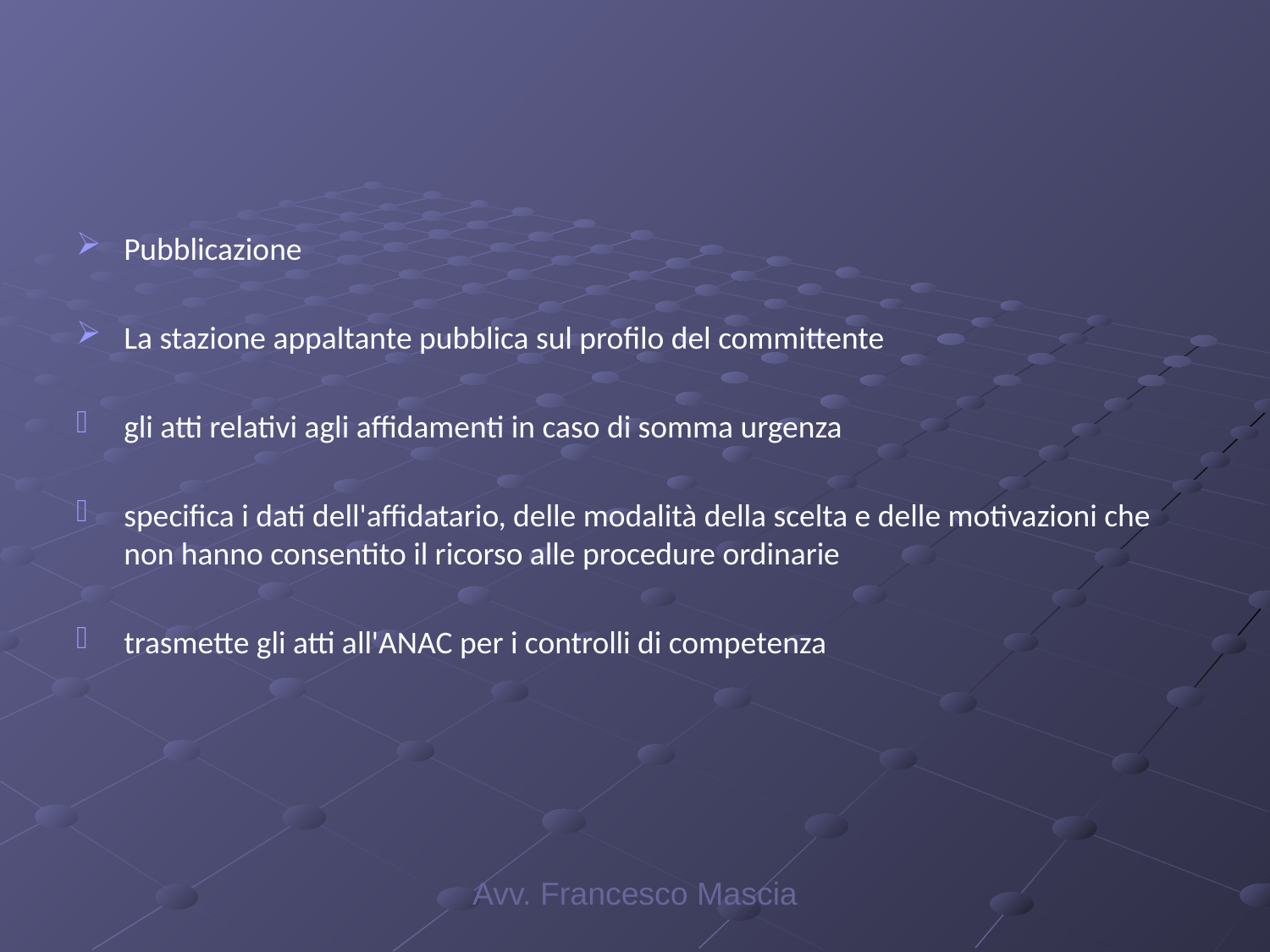

#
Pubblicazione

La stazione appaltante pubblica sul profilo del committente

gli atti relativi agli affidamenti in caso di somma urgenza

specifica i dati dell'affidatario, delle modalità della scelta e delle motivazioni che non hanno consentito il ricorso alle procedure ordinarie

trasmette gli atti all'ANAC per i controlli di competenza
Avv. Francesco Mascia